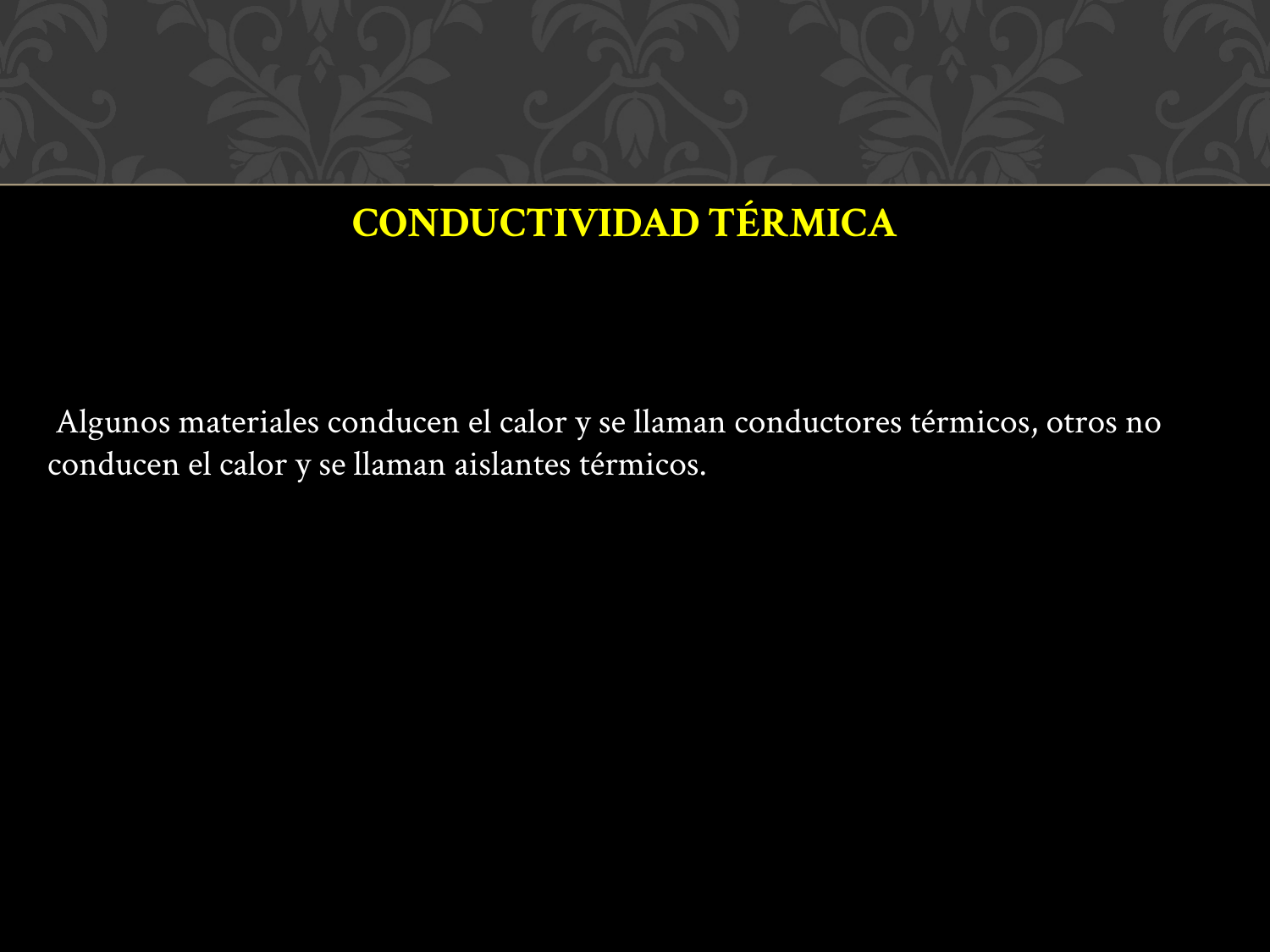

CONDUCTIVIDAD TÉRMICA

 Algunos materiales conducen el calor y se llaman conductores térmicos, otros no conducen el calor y se llaman aislantes térmicos.